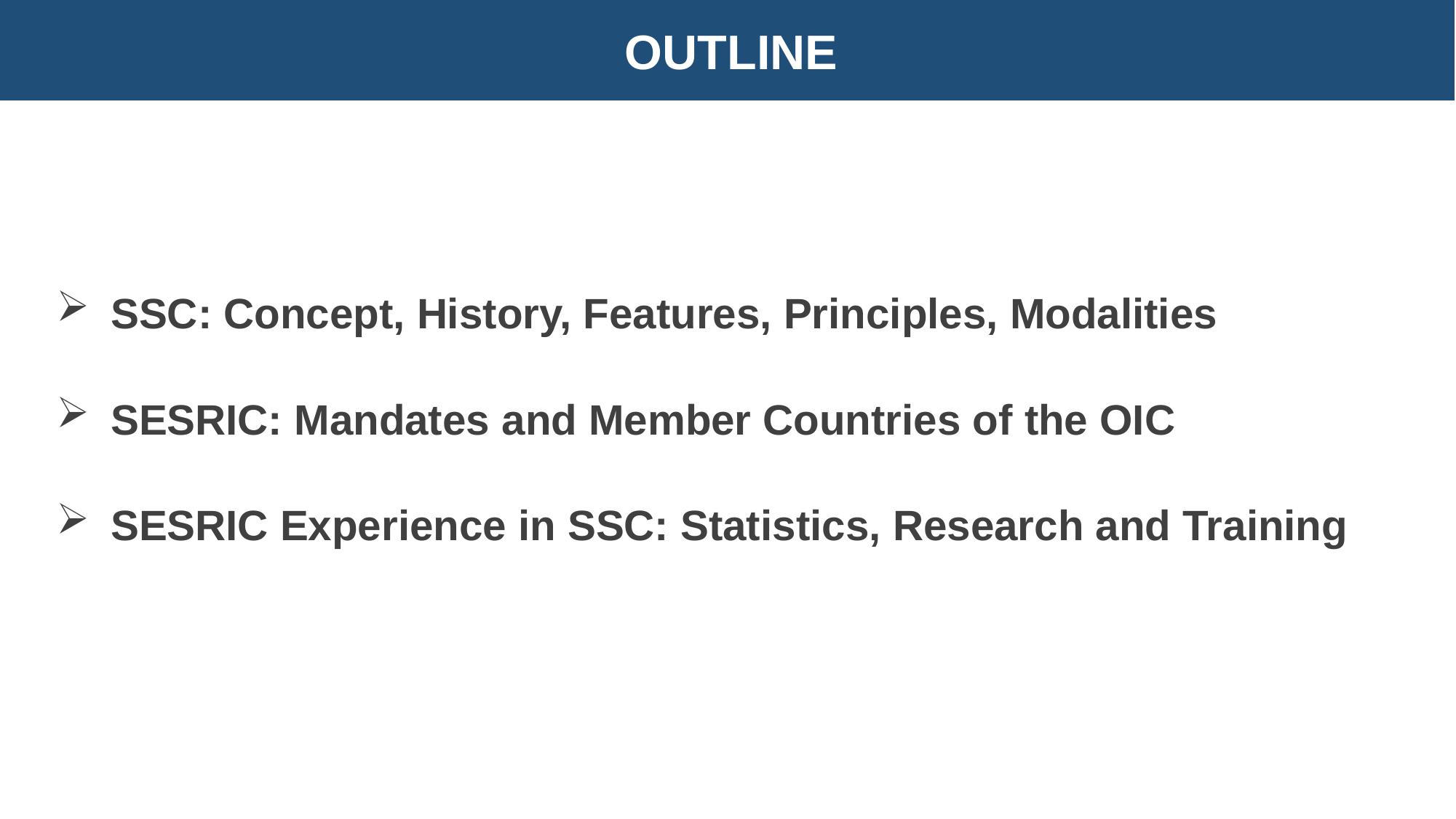

OUTLINE
2
SSC: Concept, History, Features, Principles, Modalities
SESRIC: Mandates and Member Countries of the OIC
SESRIC Experience in SSC: Statistics, Research and Training